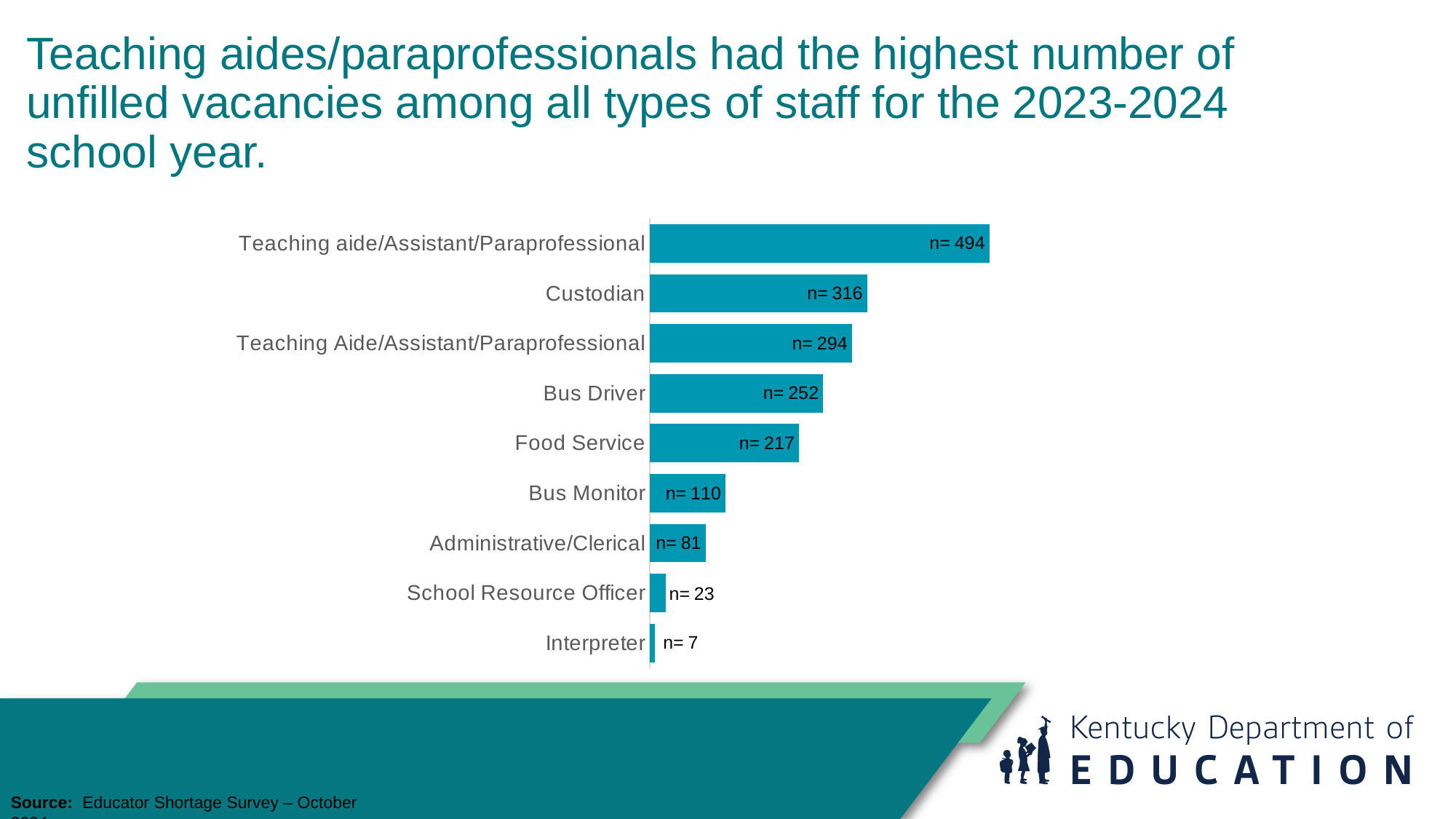

# Teaching aides/paraprofessionals had the highest number of unfilled vacancies among all types of staff for the 2023-2024 school year.

### Chart

| Category | n= |
|---|---|
| Interpreter | 7.0 |
| School Resource Officer | 23.0 |
| Administrative/Clerical | 81.0 |
| Bus Monitor | 110.0 |
| Food Service | 217.0 |
| Bus Driver | 252.0 |
| Teaching Aide/Assistant/Paraprofessional | 294.0 |
| Custodian | 316.0 |
| Teaching aide/Assistant/Paraprofessional | 494.0 |

### Chart

| Category |
|---|
Source:  Educator Shortage Survey – October 2024